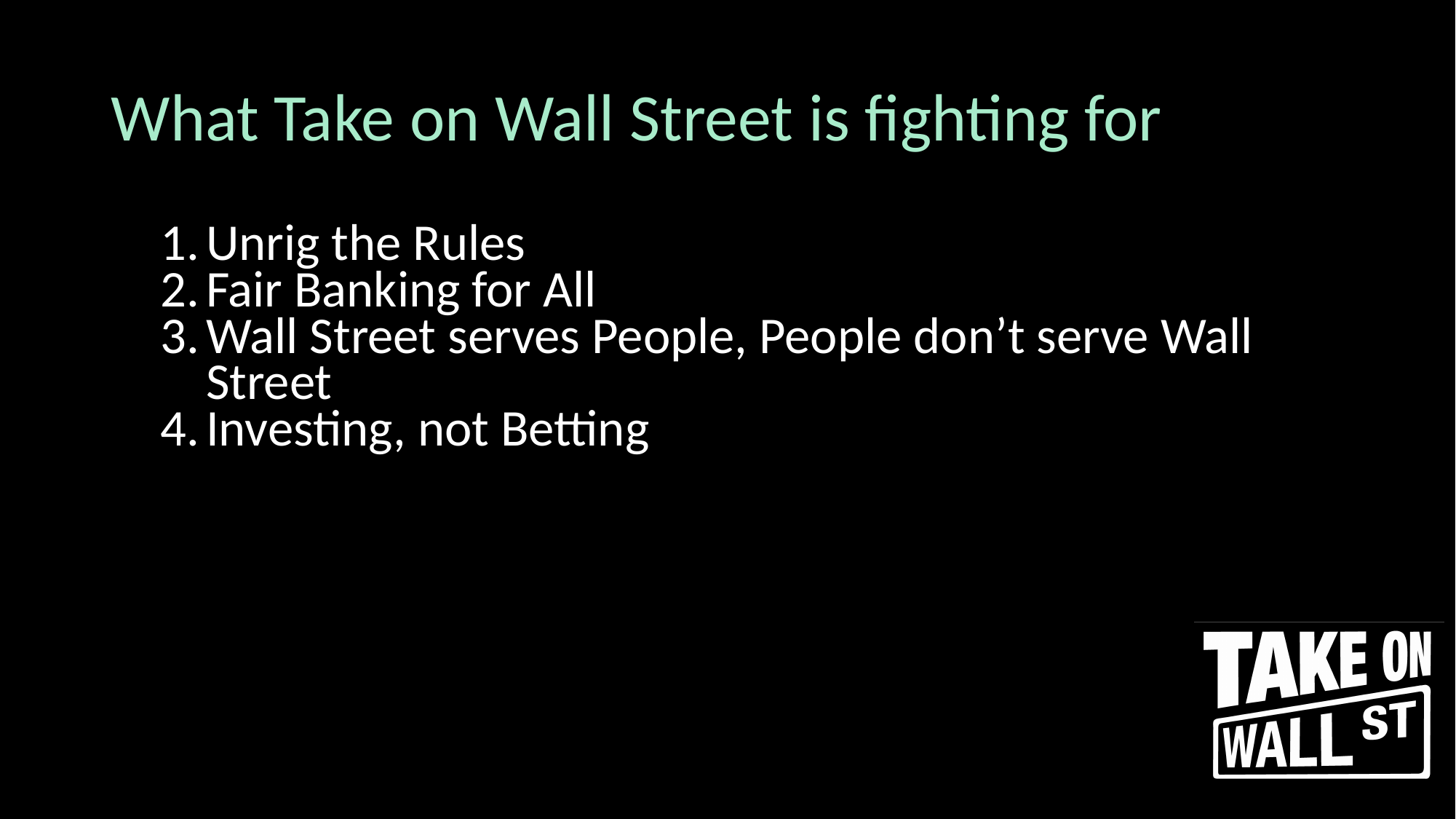

# What Take on Wall Street is fighting for
Unrig the Rules
Fair Banking for All
Wall Street serves People, People don’t serve Wall Street
Investing, not Betting